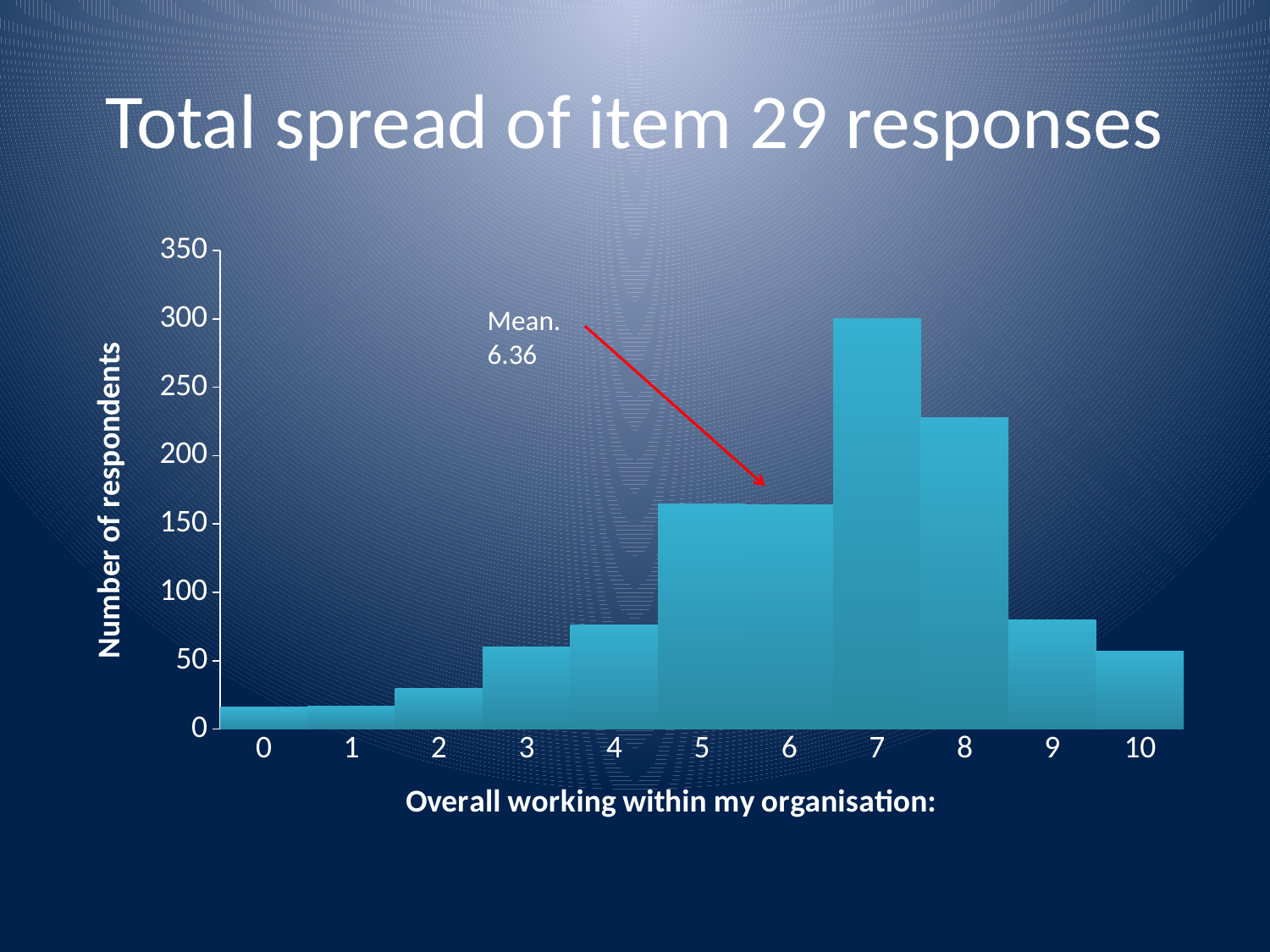

# Total spread of item 29 responses

### Chart

| Category |  |
|---|---|
| 0 | 16.0 |
| 1 | 17.0 |
| 2 | 30.0 |
| 3 | 60.0 |
| 4 | 76.0 |
| 5 | 165.0 |
| 6 | 164.0 |
| 7 | 300.0 |
| 8 | 228.0 |
| 9 | 80.0 |
| 10 | 57.0 |
Mean. 6.36